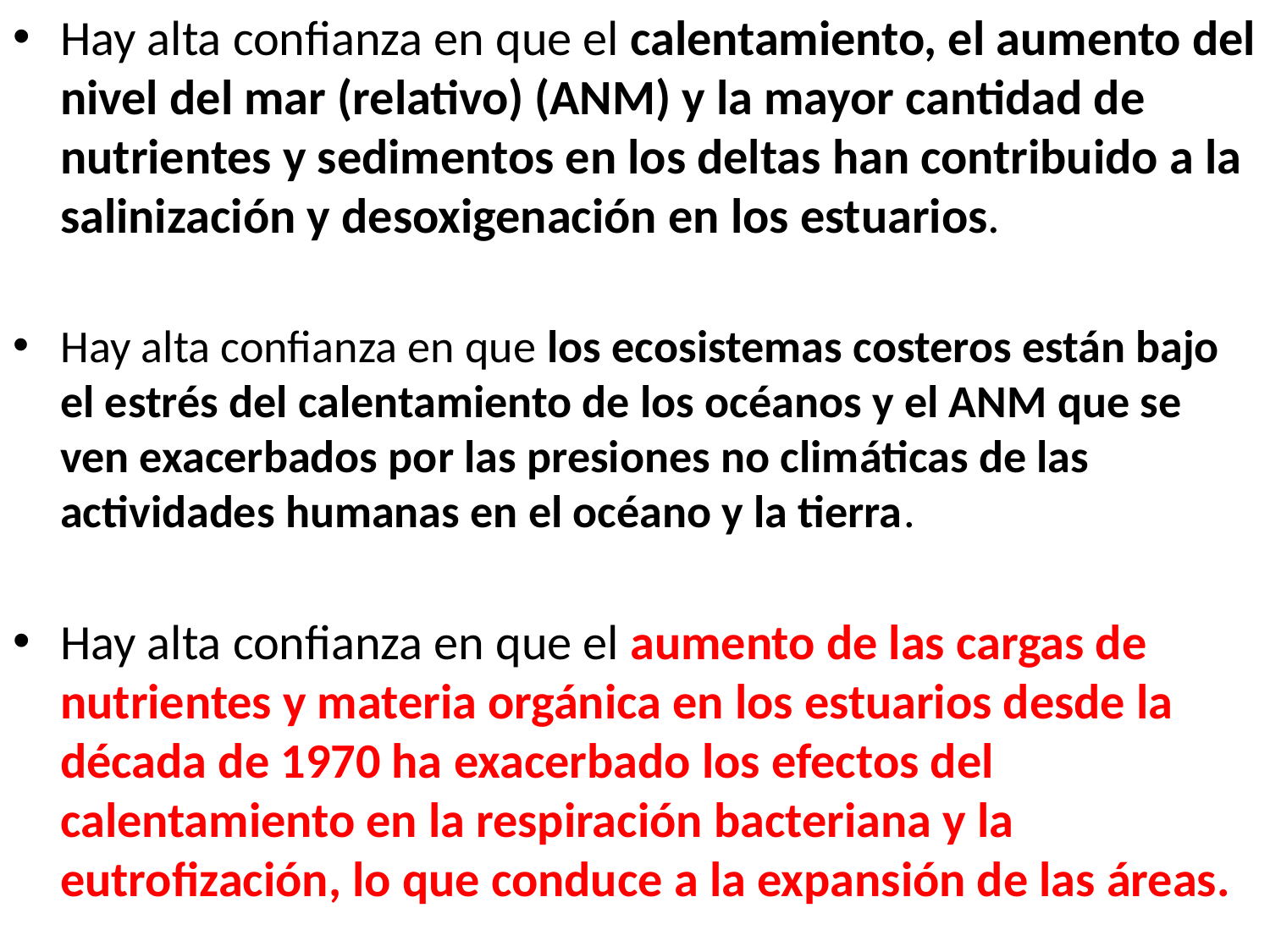

Hay alta confianza en que el calentamiento, el aumento del nivel del mar (relativo) (ANM) y la mayor cantidad de nutrientes y sedimentos en los deltas han contribuido a la salinización y desoxigenación en los estuarios.

Hay alta confianza en que los ecosistemas costeros están bajo el estrés del calentamiento de los océanos y el ANM que se ven exacerbados por las presiones no climáticas de las actividades humanas en el océano y la tierra.

Hay alta confianza en que el aumento de las cargas de nutrientes y materia orgánica en los estuarios desde la década de 1970 ha exacerbado los efectos del calentamiento en la respiración bacteriana y la eutrofización, lo que conduce a la expansión de las áreas.